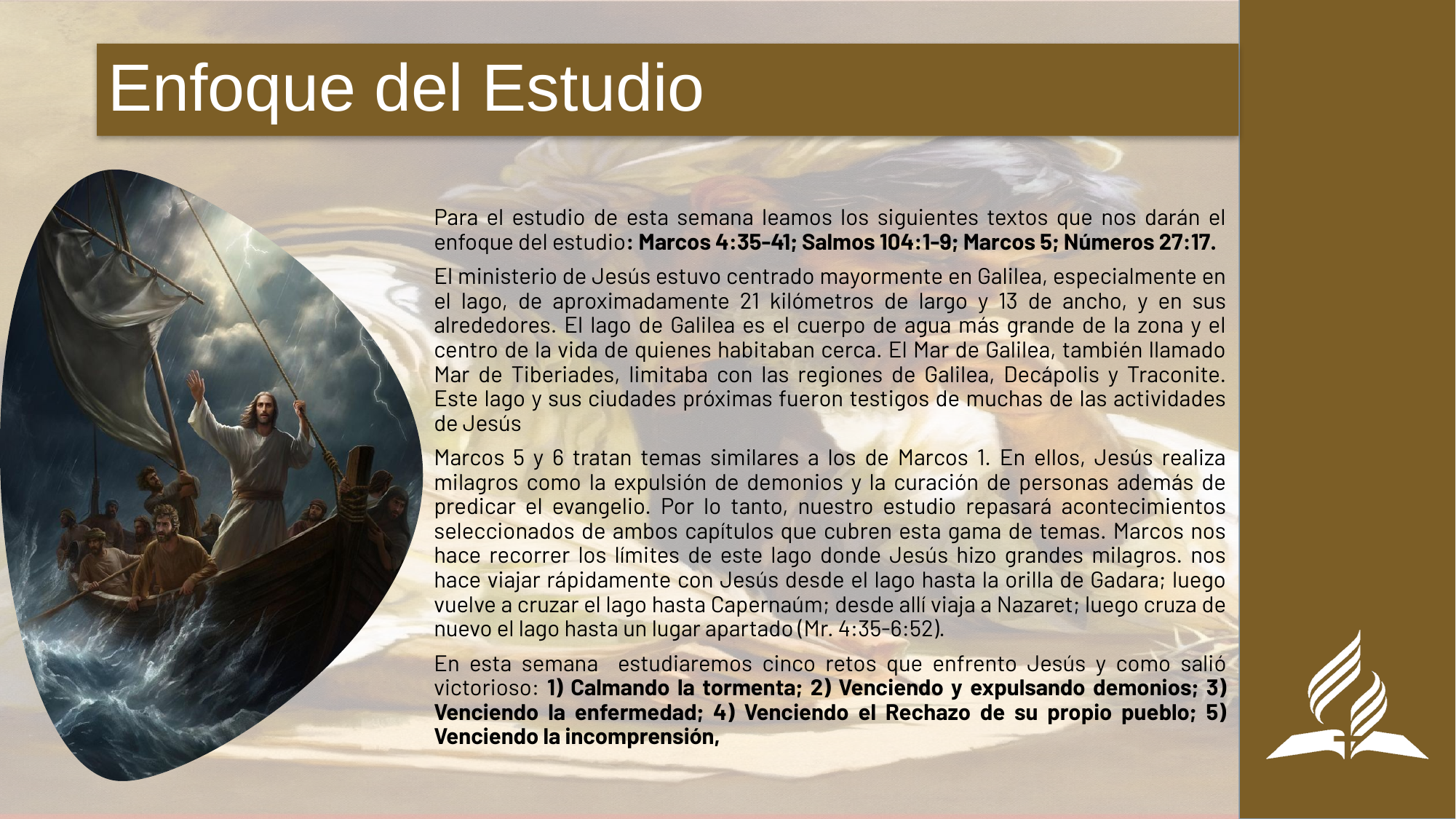

# Enfoque del Estudio

Para el estudio de esta semana leamos los siguientes textos que nos darán el enfoque del estudio: Marcos 4:35-41; Salmos 104:1-9; Marcos 5; Números 27:17.
El ministerio de Jesús estuvo centrado mayormente en Galilea, especialmente en el lago, de aproximadamente 21 kilómetros de largo y 13 de ancho, y en sus alrededores. El lago de Galilea es el cuerpo de agua más grande de la zona y el centro de la vida de quienes habitaban cerca. El Mar de Galilea, también llamado Mar de Tiberiades, limitaba con las regiones de Galilea, Decápolis y Traconite. Este lago y sus ciudades próximas fueron testigos de muchas de las actividades de Jesús
Marcos 5 y 6 tratan temas similares a los de Marcos 1. En ellos, Jesús realiza milagros como la expulsión de demonios y la curación de personas además de predicar el evangelio. Por lo tanto, nuestro estudio repasará acontecimientos seleccionados de ambos capítulos que cubren esta gama de temas. Marcos nos hace recorrer los límites de este lago donde Jesús hizo grandes milagros. nos hace viajar rápidamente con Jesús desde el lago hasta la orilla de Gadara; luego vuelve a cruzar el lago hasta Capernaúm; desde allí viaja a Nazaret; luego cruza de nuevo el lago hasta un lugar apartado (Mr. 4:35-6:52).
En esta semana  estudiaremos cinco retos que enfrento Jesús y como salió victorioso: 1) Calmando la tormenta; 2) Venciendo y expulsando demonios; 3) Venciendo la enfermedad; 4) Venciendo el Rechazo de su propio pueblo; 5) Venciendo la incomprensión,